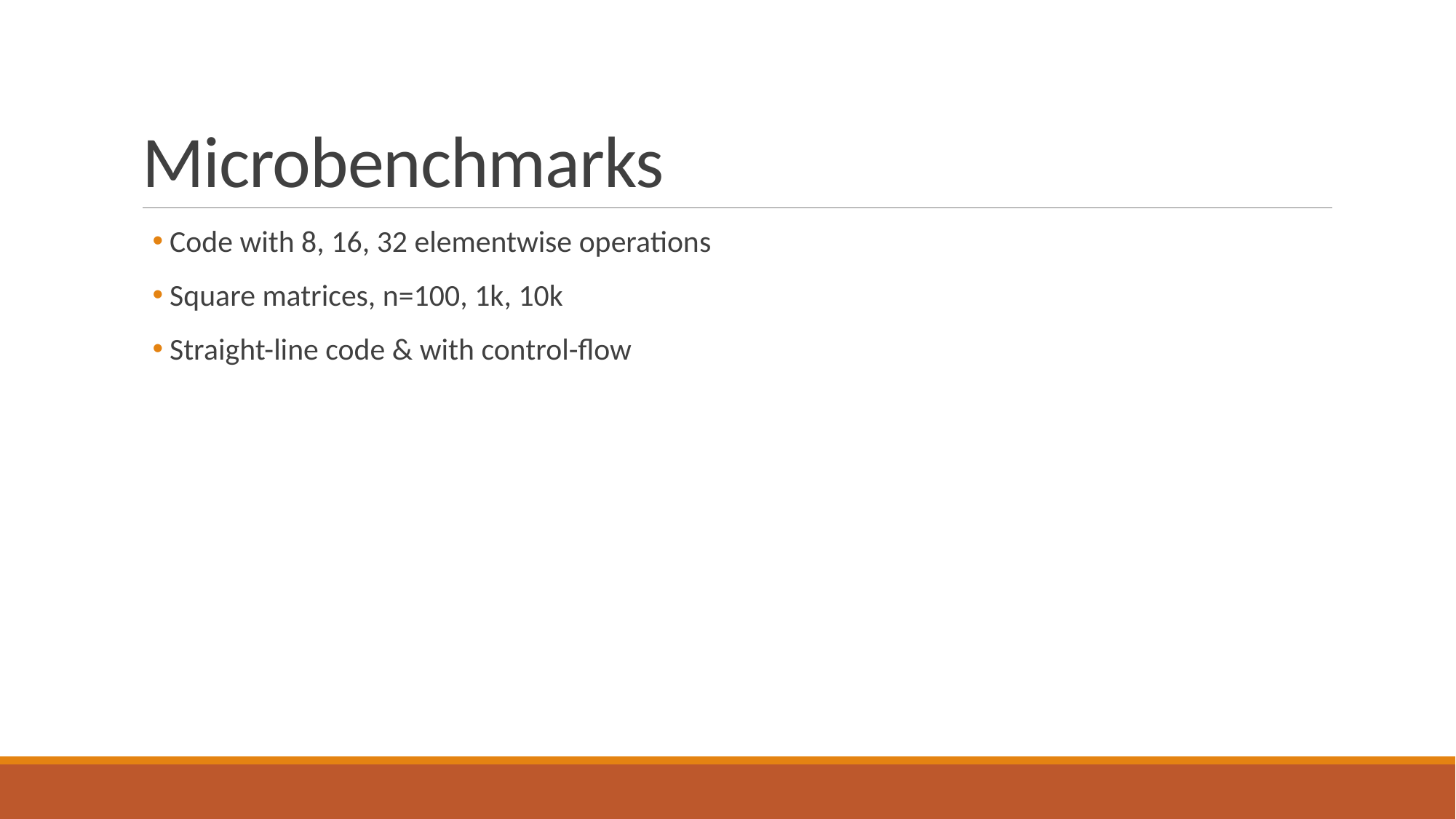

# Microbenchmarks
Code with 8, 16, 32 elementwise operations
Square matrices, n=100, 1k, 10k
Straight-line code & with control-flow